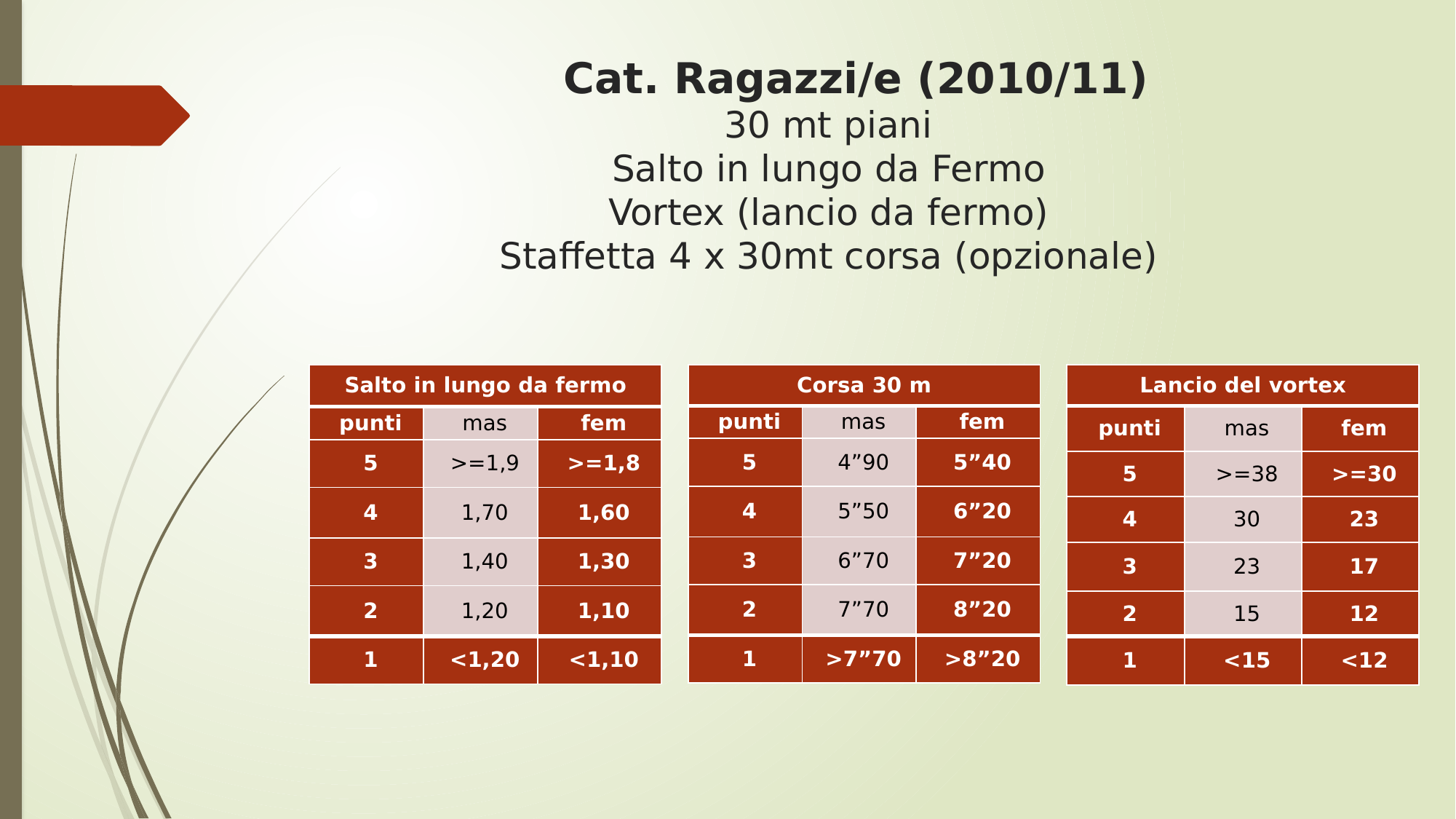

# Cat. Ragazzi/e (2010/11) 30 mt piani Salto in lungo da Fermo Vortex (lancio da fermo) Staffetta 4 x 30mt corsa (opzionale)
| Salto in lungo da fermo |  |  |
| --- | --- | --- |
| punti | mas | fem |
| 5 | >=1,9 | >=1,8 |
| 4 | 1,70 | 1,60 |
| 3 | 1,40 | 1,30 |
| 2 | 1,20 | 1,10 |
| 1 | <1,20 | <1,10 |
| Corsa 30 m |  |  |
| --- | --- | --- |
| punti | mas | fem |
| 5 | 4”90 | 5”40 |
| 4 | 5”50 | 6”20 |
| 3 | 6”70 | 7”20 |
| 2 | 7”70 | 8”20 |
| 1 | >7”70 | >8”20 |
| Lancio del vortex |  |  |
| --- | --- | --- |
| punti | mas | fem |
| 5 | >=38 | >=30 |
| 4 | 30 | 23 |
| 3 | 23 | 17 |
| 2 | 15 | 12 |
| 1 | <15 | <12 |